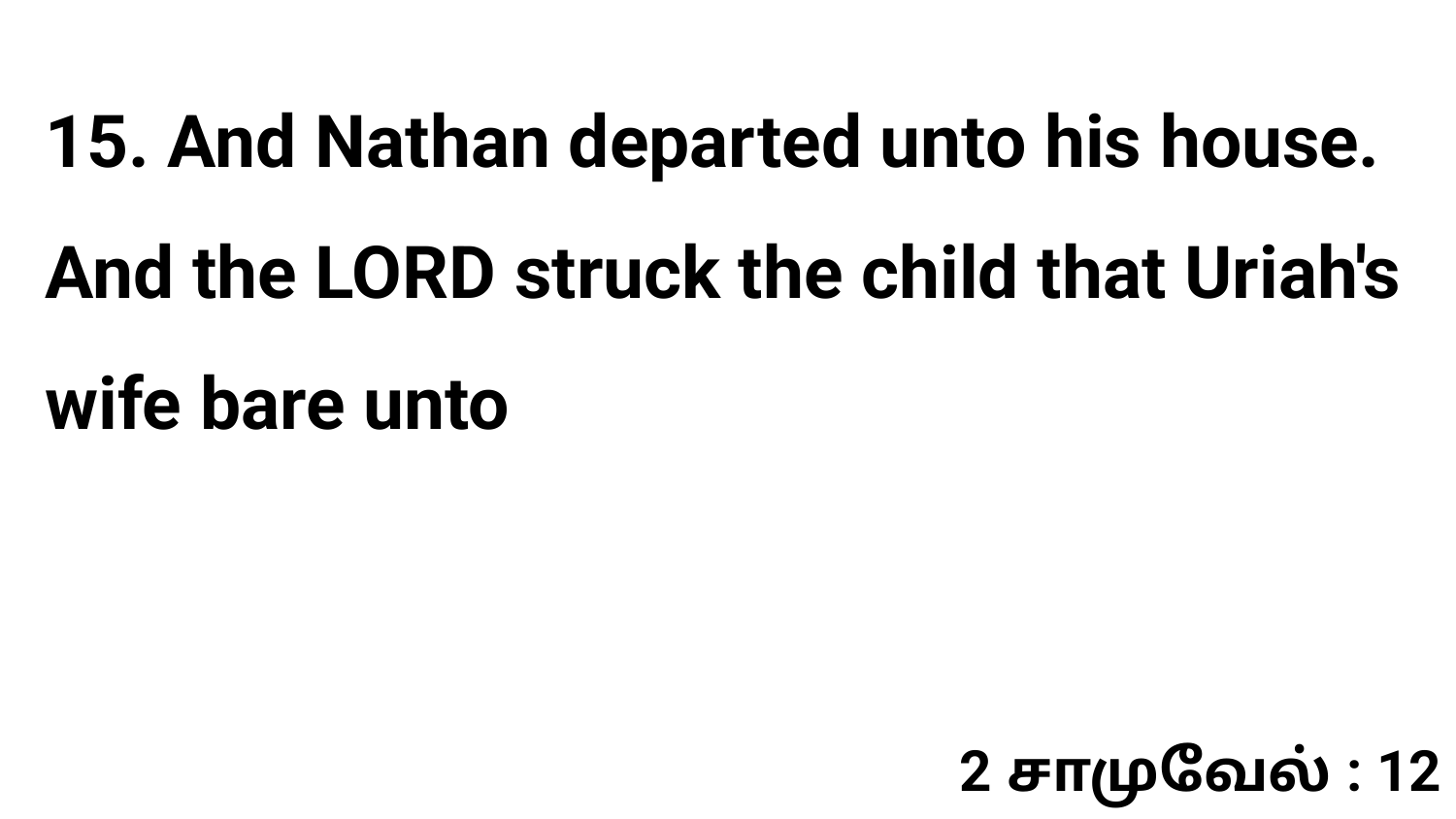

15. And Nathan departed unto his house. And the LORD struck the child that Uriah's wife bare unto
2 சாமுவேல் : 12